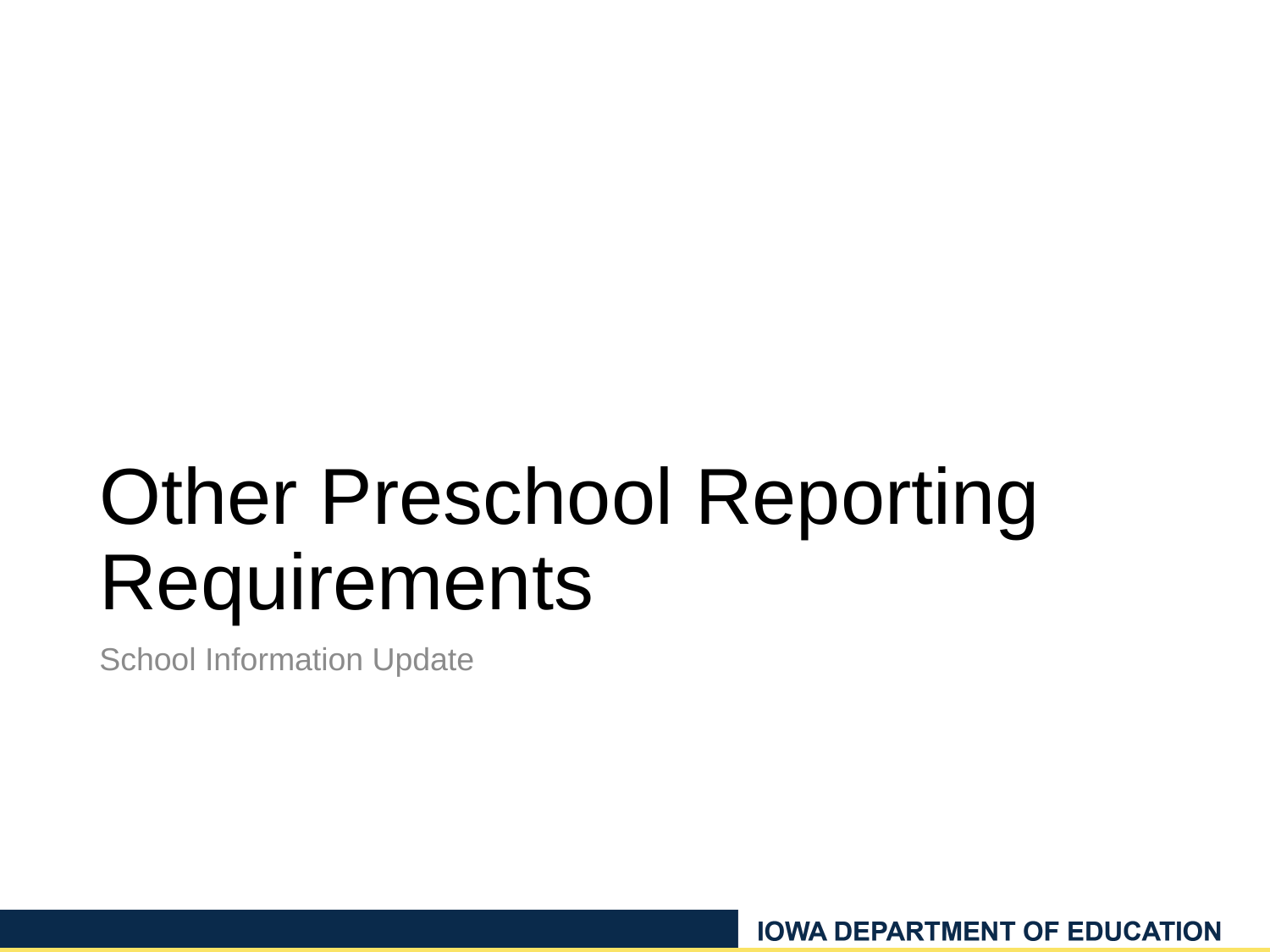

# Other Preschool Reporting Requirements
School Information Update